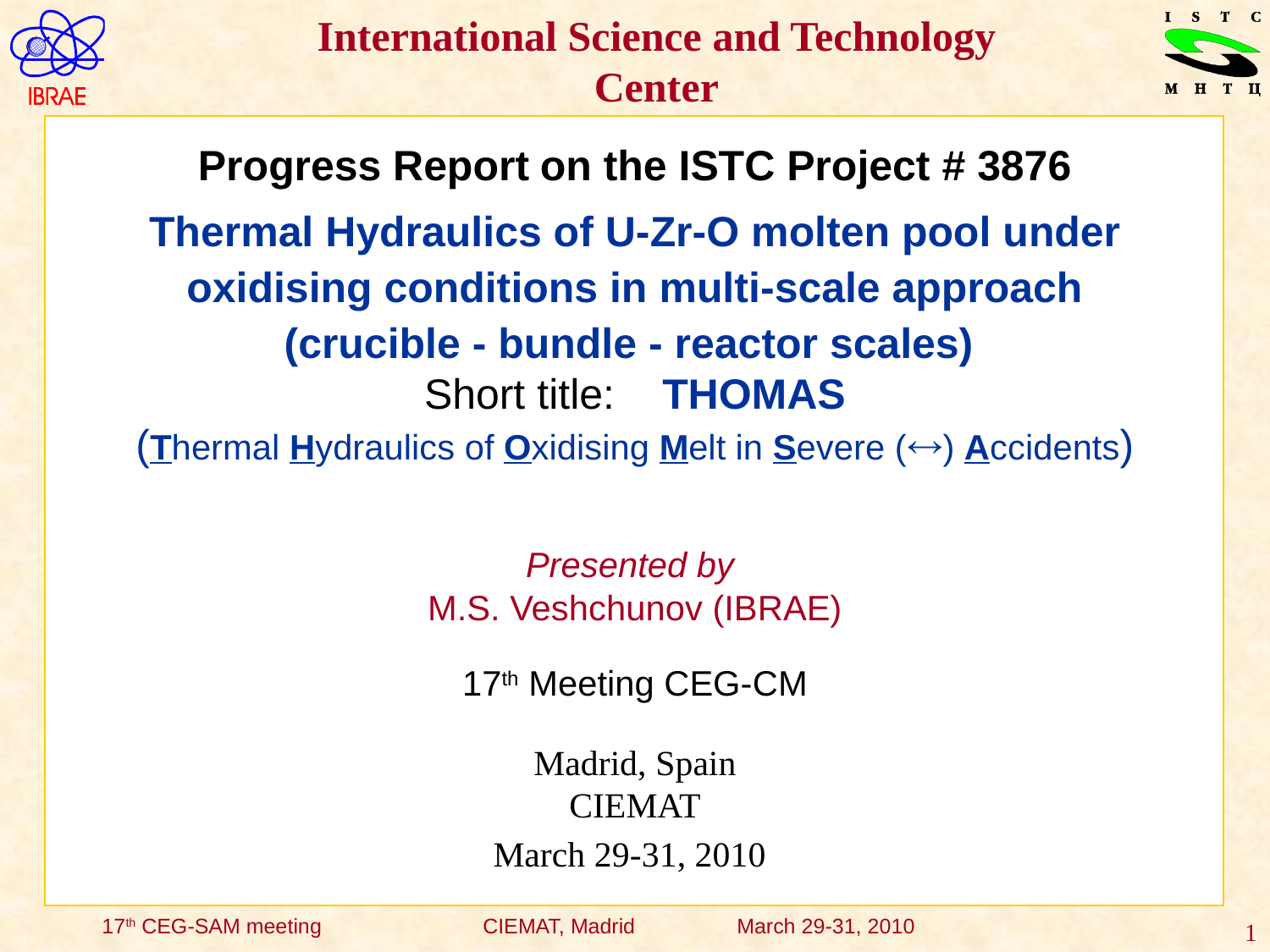

International Science and Technology Center
Progress Report on the ISTC Project # 3876
Thermal Hydraulics of U-Zr-O molten pool under oxidising conditions in multi-scale approach (crucible - bundle - reactor scales)
Short title:    THOMAS
 (Thermal Hydraulics of Oxidising Melt in Severe (↔) Accidents)

Presented by
M.S. Veshchunov (IBRAE)

17th Meeting CEG-CM

Madrid, Spain
CIEMAT
March 29-31, 2010

1